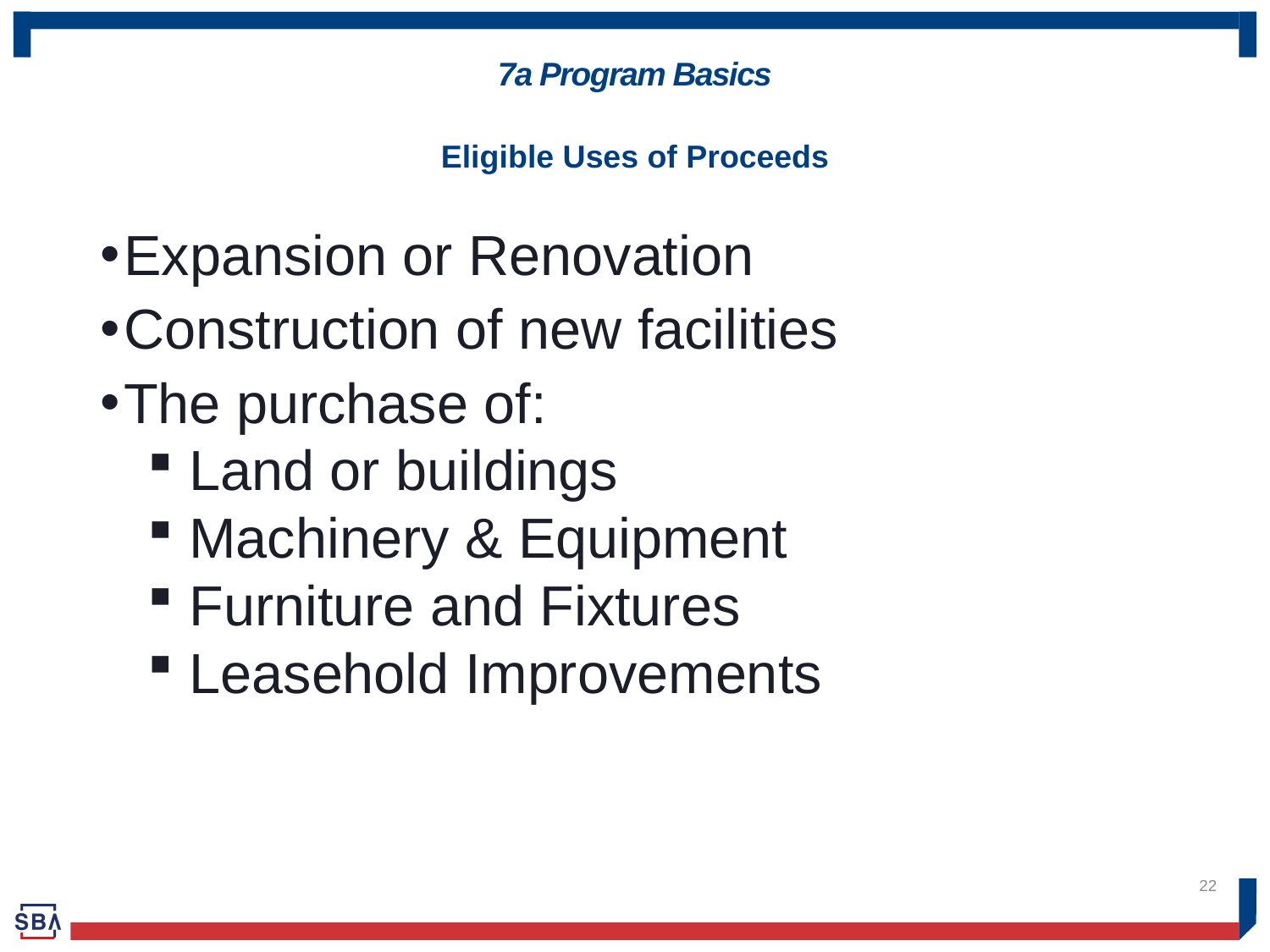

# 7a Program Basics
Eligible Uses of Proceeds
Expansion or Renovation
Construction of new facilities
The purchase of:
 Land or buildings
 Machinery & Equipment
 Furniture and Fixtures
 Leasehold Improvements

22